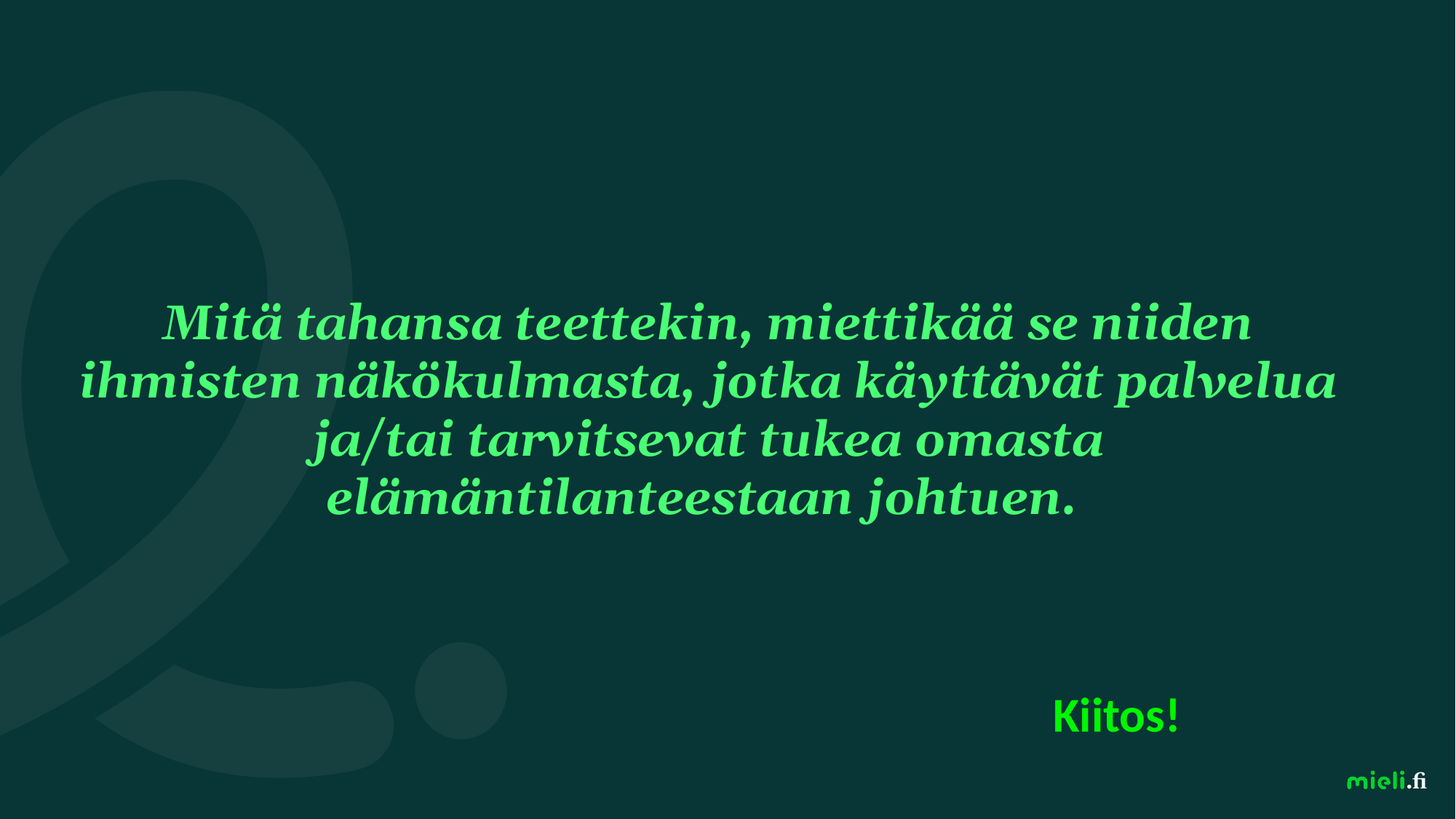

Mitä tahansa teettekin, miettikää se niiden ihmisten näkökulmasta, jotka käyttävät palvelua ja/tai tarvitsevat tukea omasta elämäntilanteestaan johtuen.
Kiitos!